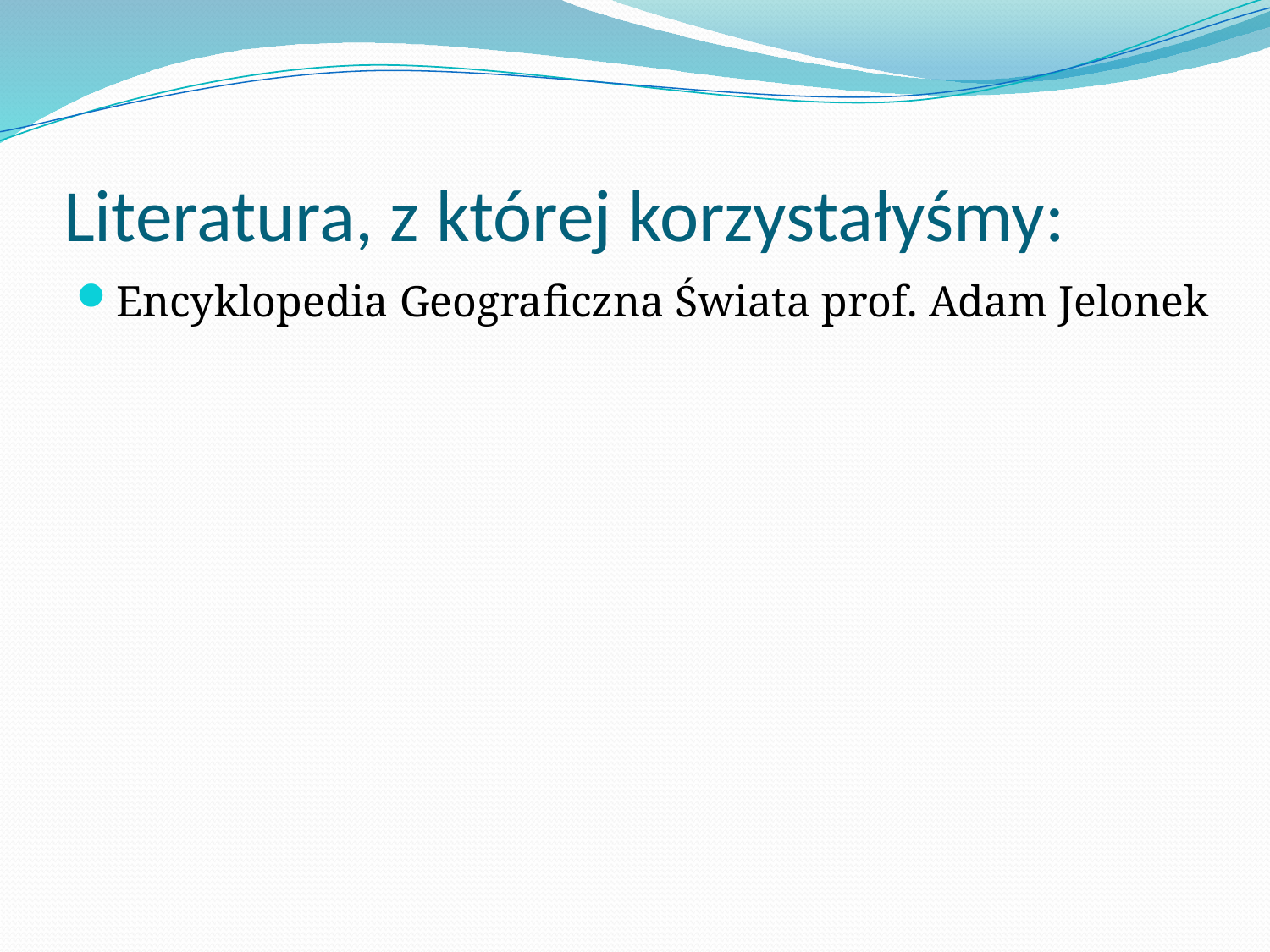

# Literatura, z której korzystałyśmy:
Encyklopedia Geograficzna Świata prof. Adam Jelonek